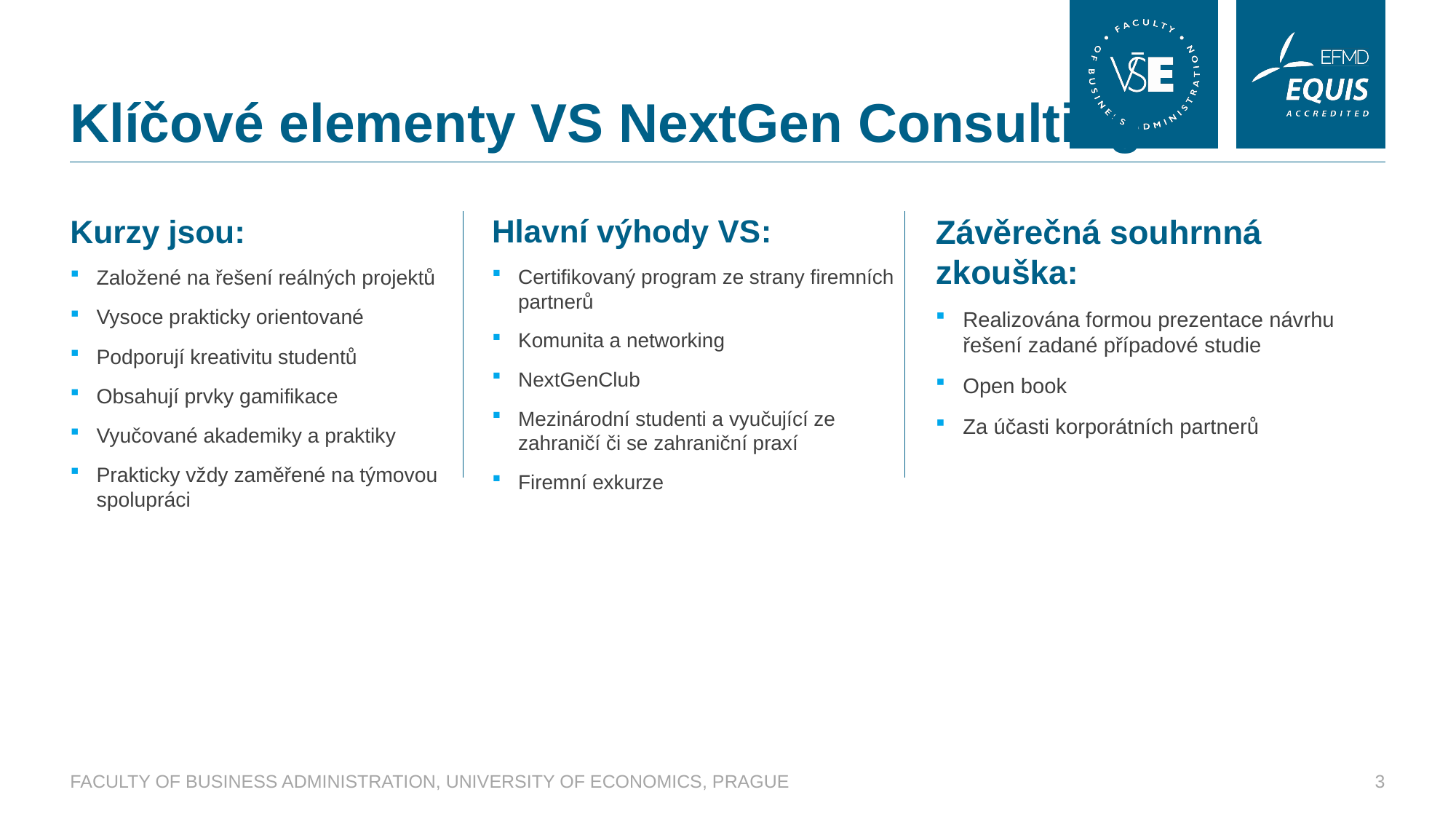

# Klíčové elementy VS NextGen Consulting
Kurzy jsou:
Založené na řešení reálných projektů
Vysoce prakticky orientované
Podporují kreativitu studentů
Obsahují prvky gamifikace
Vyučované akademiky a praktiky
Prakticky vždy zaměřené na týmovou spolupráci
Hlavní výhody VS:
Certifikovaný program ze strany firemních partnerů
Komunita a networking
NextGenClub
Mezinárodní studenti a vyučující ze zahraničí či se zahraniční praxí
Firemní exkurze
Závěrečná souhrnná zkouška:
Realizována formou prezentace návrhu řešení zadané případové studie
Open book
Za účasti korporátních partnerů
FACULTY OF BUSINESS ADMINISTRATION, UNIVERSITY OF ECONOMICS, PRAGUE
3